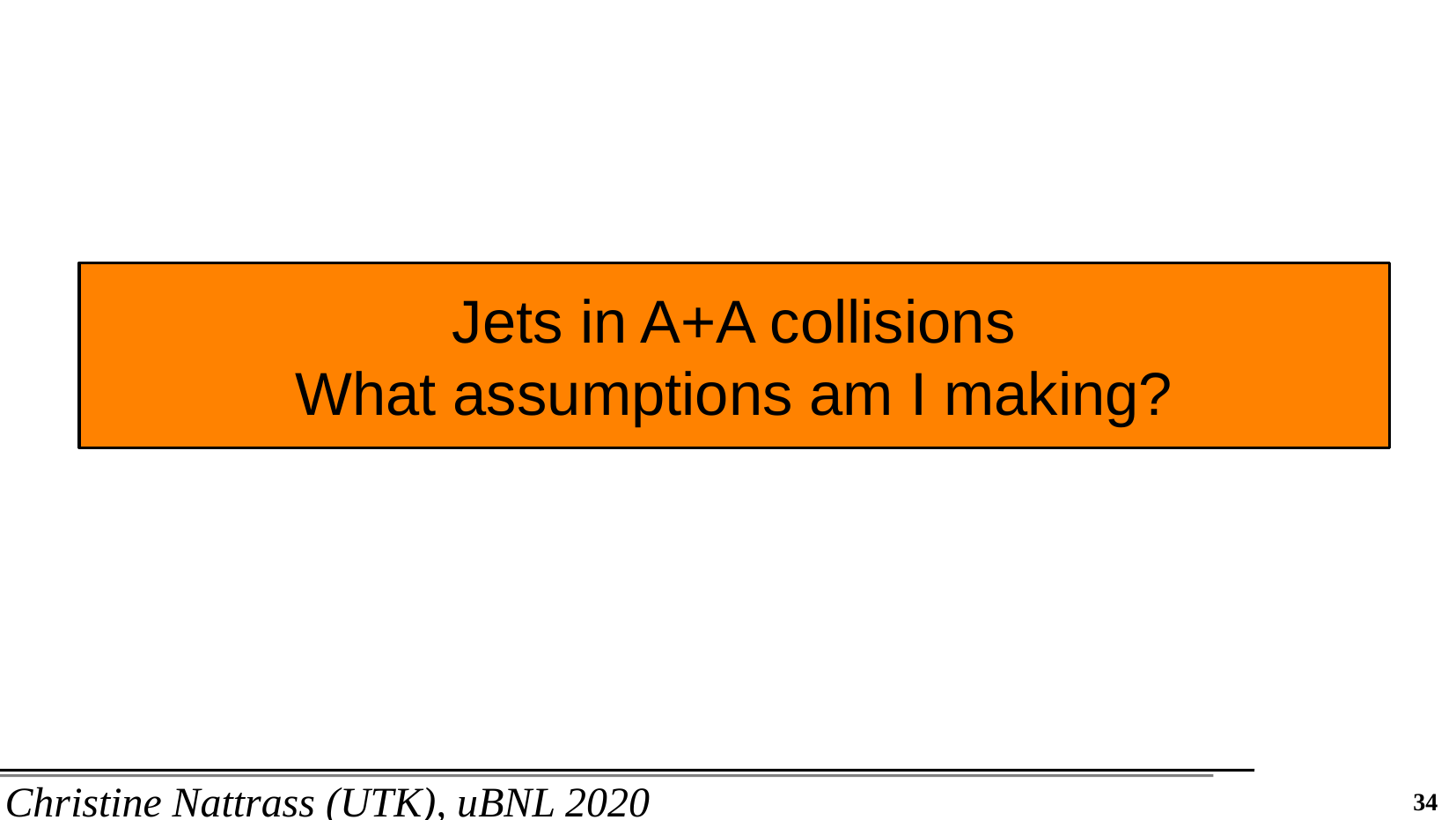

Jets in A+A collisions
What assumptions am I making?